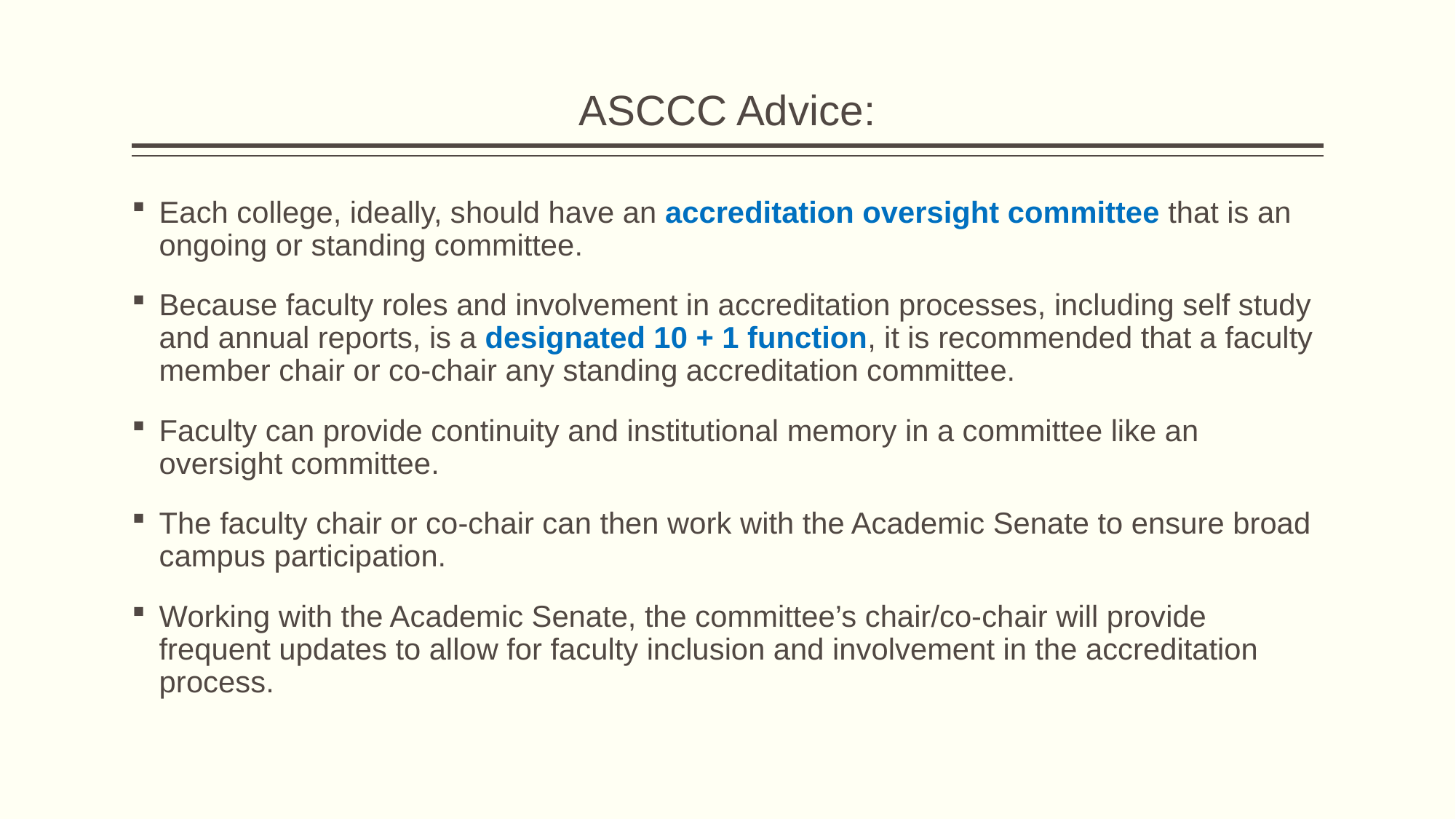

# ASCCC Advice:
Each college, ideally, should have an accreditation oversight committee that is an ongoing or standing committee.
Because faculty roles and involvement in accreditation processes, including self study and annual reports, is a designated 10 + 1 function, it is recommended that a faculty member chair or co-chair any standing accreditation committee.
Faculty can provide continuity and institutional memory in a committee like an oversight committee.
The faculty chair or co-chair can then work with the Academic Senate to ensure broad campus participation.
Working with the Academic Senate, the committee’s chair/co-chair will provide frequent updates to allow for faculty inclusion and involvement in the accreditation process.